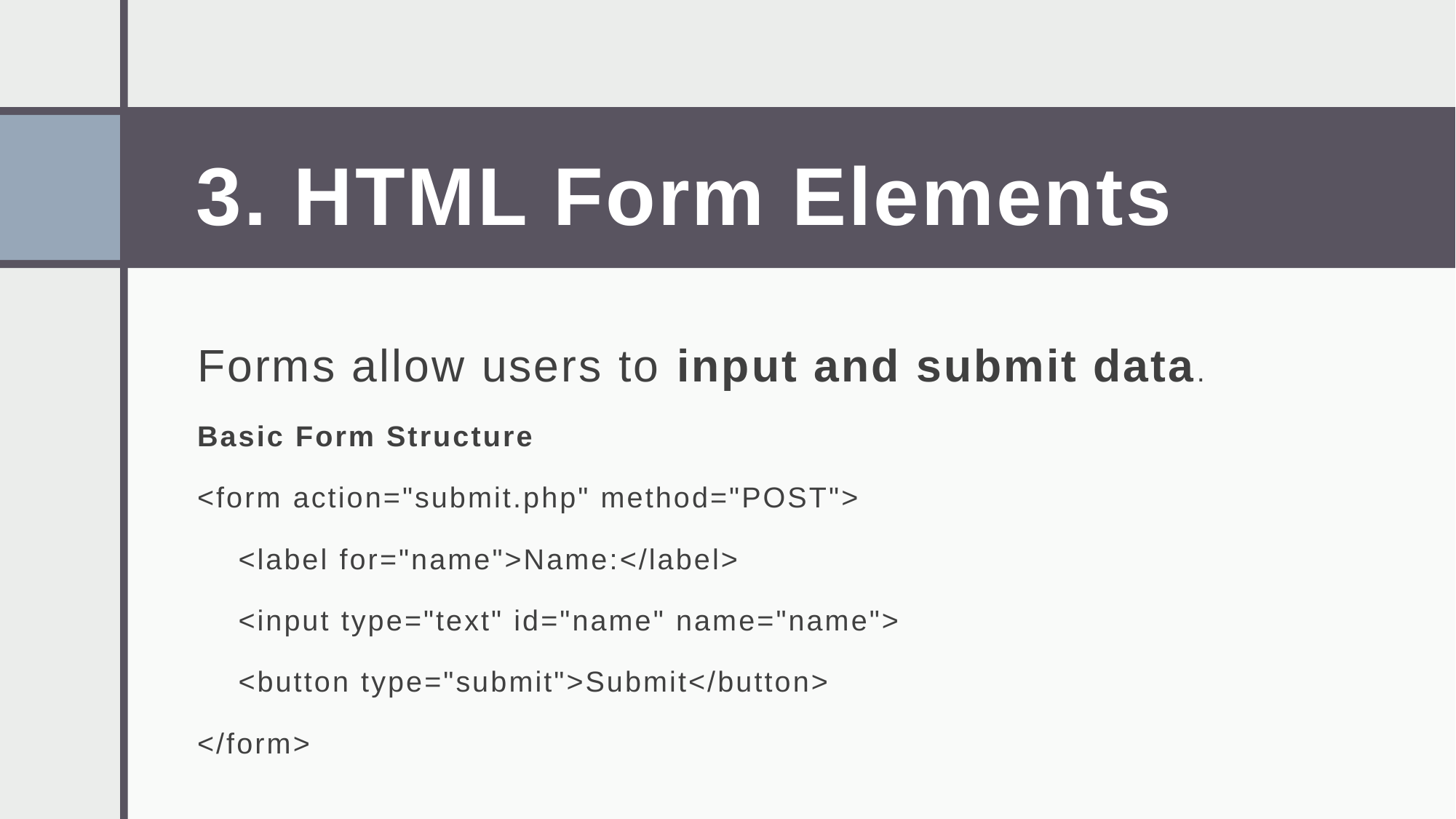

# 3. HTML Form Elements
Forms allow users to input and submit data.
Basic Form Structure
<form action="submit.php" method="POST">
    <label for="name">Name:</label>
    <input type="text" id="name" name="name">
    <button type="submit">Submit</button>
</form>